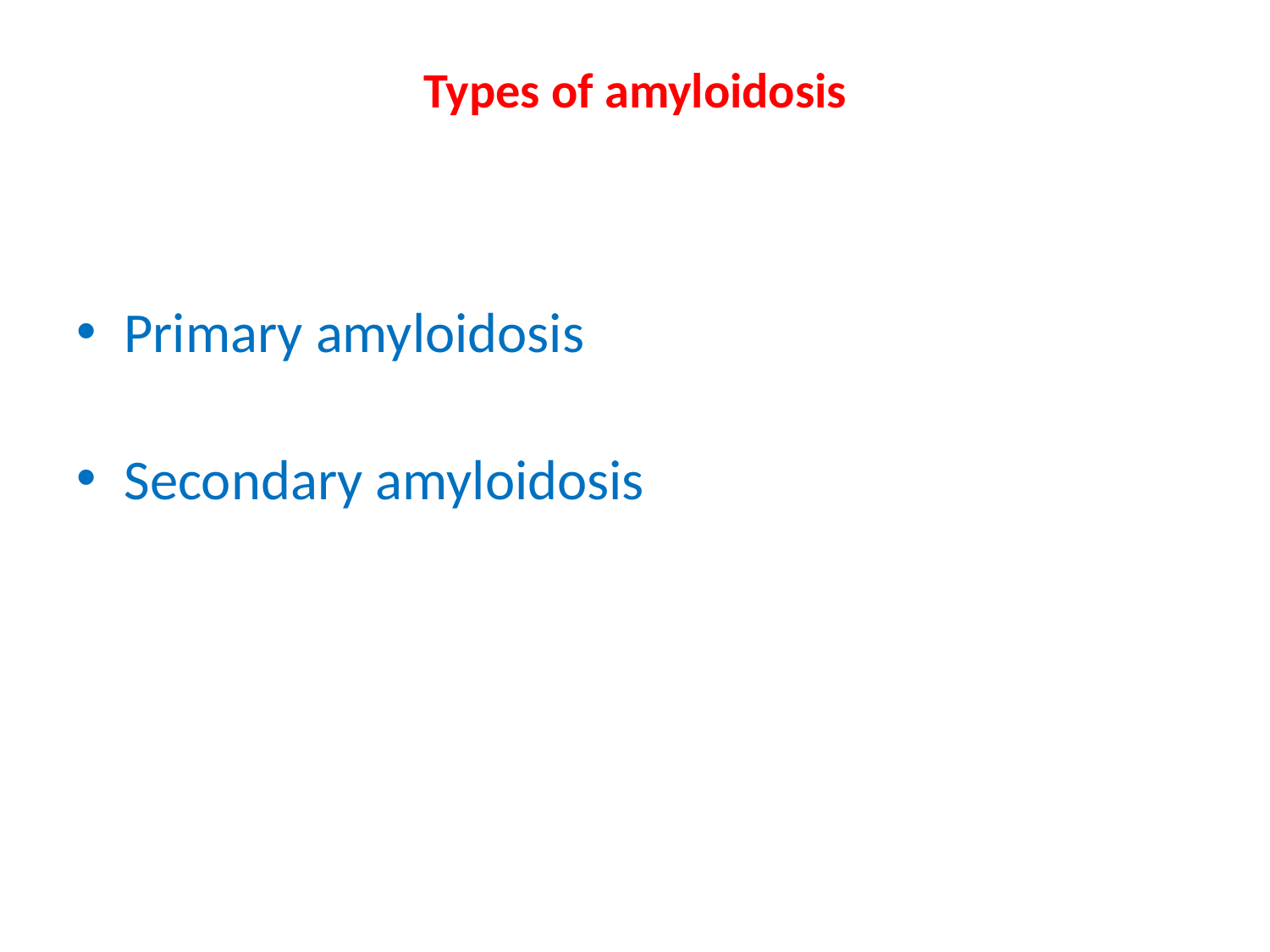

# Types of amyloidosis
Primary amyloidosis
Secondary amyloidosis